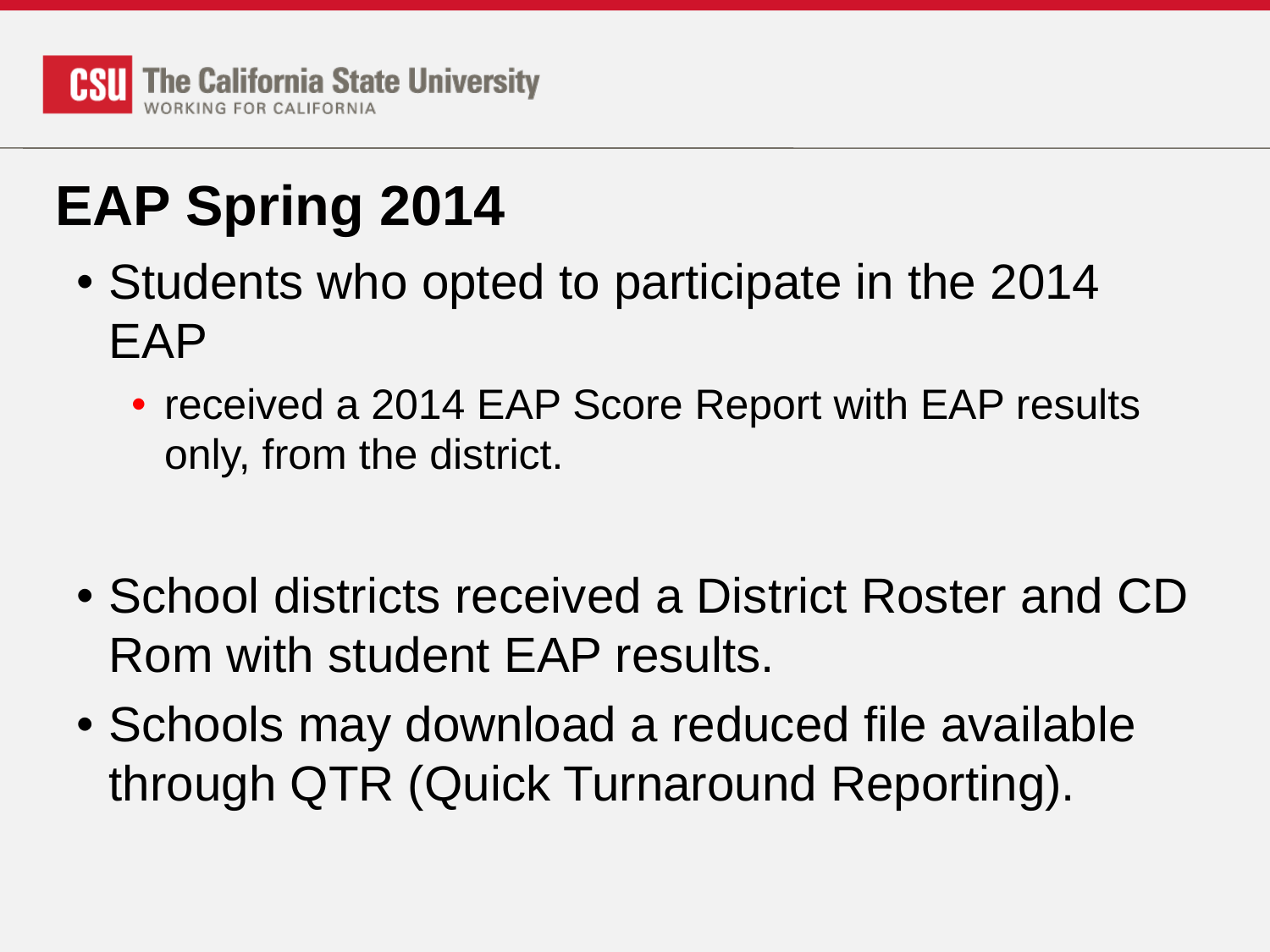

# EAP Spring 2014
Students who opted to participate in the 2014 EAP
received a 2014 EAP Score Report with EAP results only, from the district.

School districts received a District Roster and CD Rom with student EAP results.
Schools may download a reduced file available through QTR (Quick Turnaround Reporting).